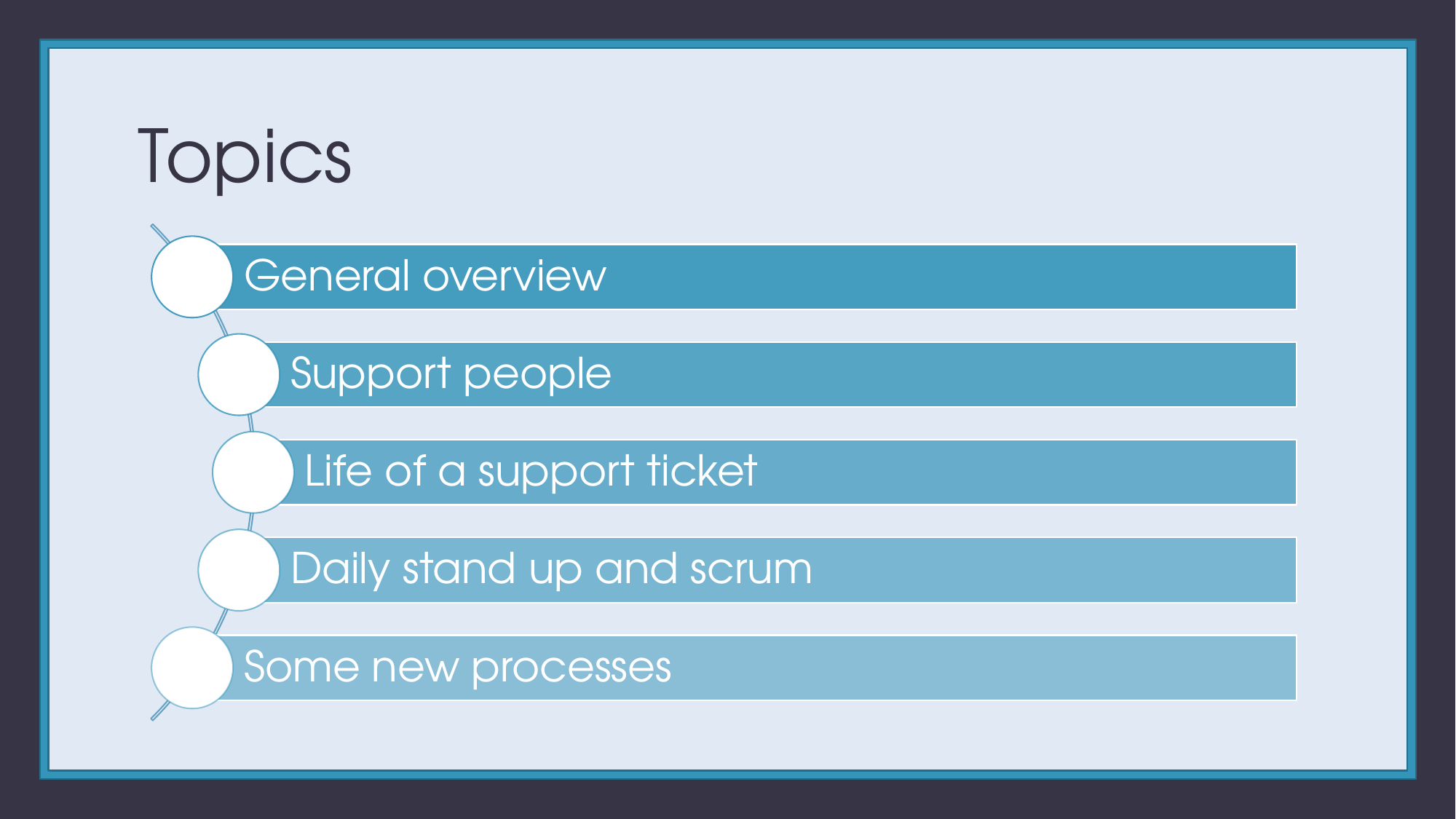

# Topics
General overview
Support people
Life of a support ticket
Daily stand up and scrum
Some new processes